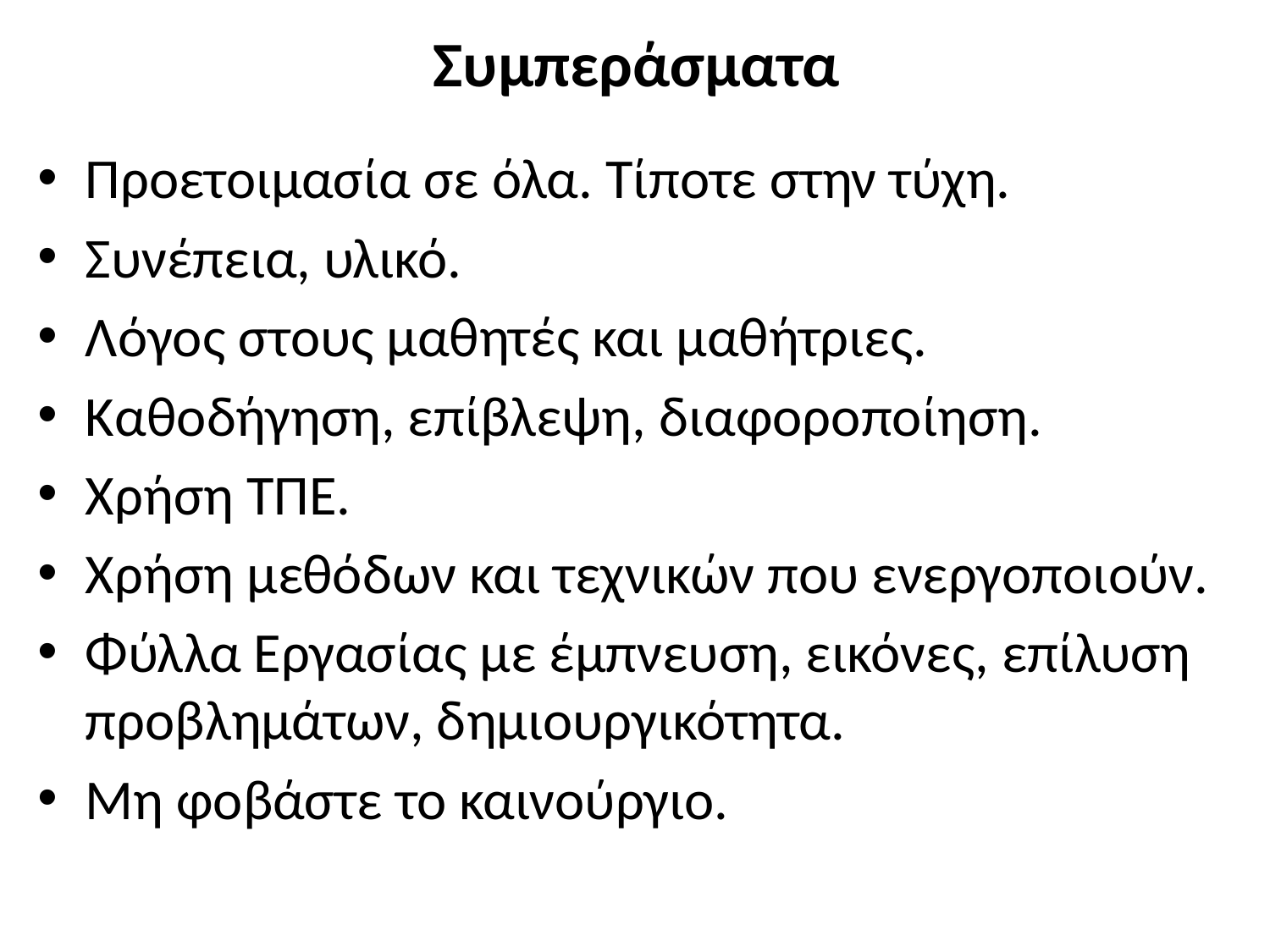

# Συμπεράσματα
Προετοιμασία σε όλα. Τίποτε στην τύχη.
Συνέπεια, υλικό.
Λόγος στους μαθητές και μαθήτριες.
Καθοδήγηση, επίβλεψη, διαφοροποίηση.
Χρήση ΤΠΕ.
Χρήση μεθόδων και τεχνικών που ενεργοποιούν.
Φύλλα Εργασίας με έμπνευση, εικόνες, επίλυση προβλημάτων, δημιουργικότητα.
Μη φοβάστε το καινούργιο.